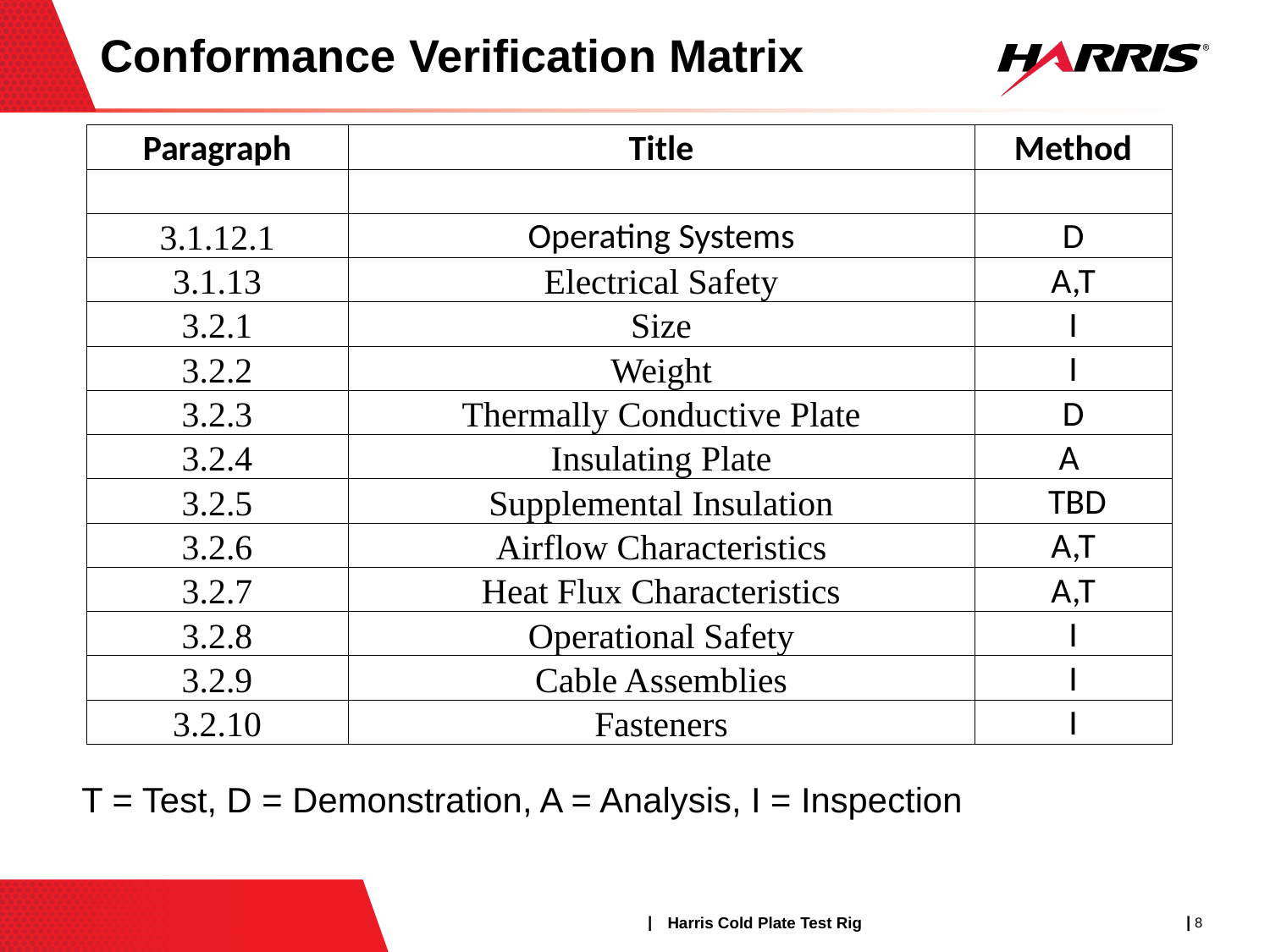

# Conformance Verification Matrix
| Paragraph | Title | Method |
| --- | --- | --- |
|  |  |  |
| 3.1.12.1 | Operating Systems | D |
| 3.1.13 | Electrical Safety | A,T |
| 3.2.1 | Size | I |
| 3.2.2 | Weight | I |
| 3.2.3 | Thermally Conductive Plate | D |
| 3.2.4 | Insulating Plate | A |
| 3.2.5 | Supplemental Insulation | TBD |
| 3.2.6 | Airflow Characteristics | A,T |
| 3.2.7 | Heat Flux Characteristics | A,T |
| 3.2.8 | Operational Safety | I |
| 3.2.9 | Cable Assemblies | I |
| 3.2.10 | Fasteners | I |
T = Test, D = Demonstration, A = Analysis, I = Inspection